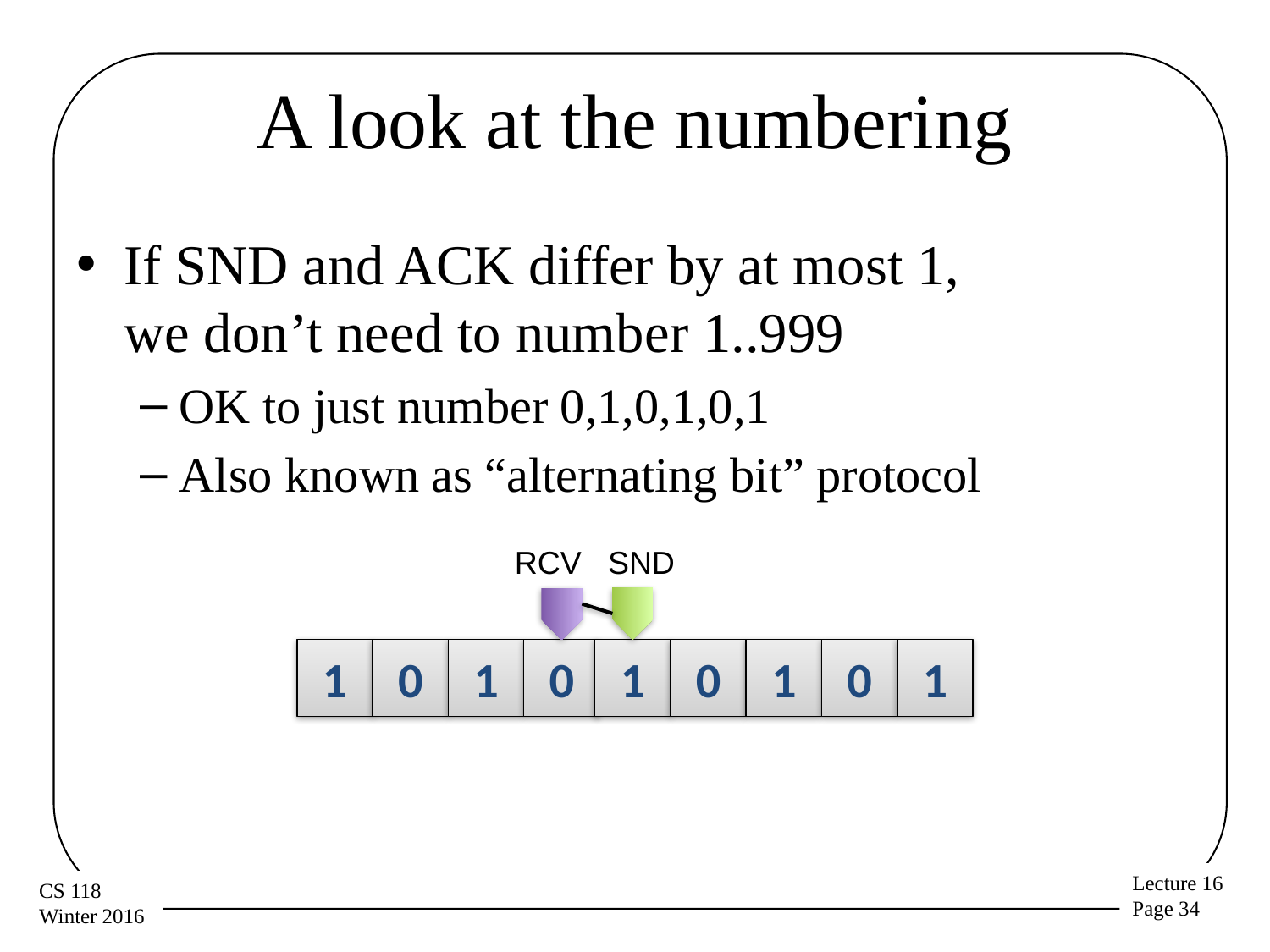

# A look at the numbering
If SND and ACK differ by at most 1,
we don’t need to number 1..999
OK to just number 0,1,0,1,0,1
Also known as “alternating bit” protocol
RCV
SND

1
0
1
0
1
0
1
0
1